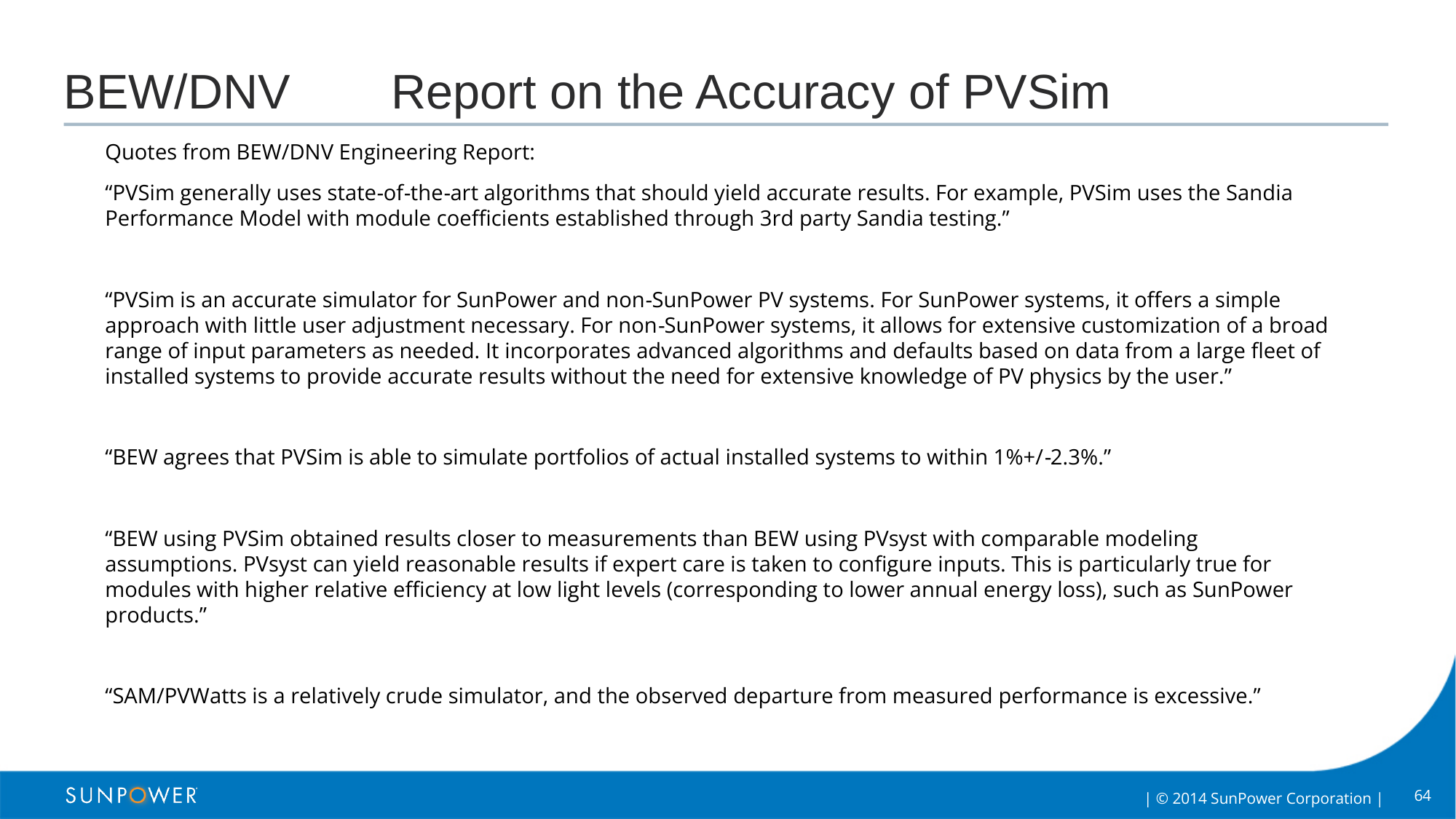

# BEW/DNV	Report on the Accuracy of PVSim
Quotes from BEW/DNV Engineering Report:
“PVSim generally uses state‐of‐the‐art algorithms that should yield accurate results. For example, PVSim uses the Sandia Performance Model with module coefficients established through 3rd party Sandia testing.”

“PVSim is an accurate simulator for SunPower and non‐SunPower PV systems. For SunPower systems, it offers a simple approach with little user adjustment necessary. For non‐SunPower systems, it allows for extensive customization of a broad range of input parameters as needed. It incorporates advanced algorithms and defaults based on data from a large fleet of installed systems to provide accurate results without the need for extensive knowledge of PV physics by the user.”

“BEW agrees that PVSim is able to simulate portfolios of actual installed systems to within 1%+/‐2.3%.”

“BEW using PVSim obtained results closer to measurements than BEW using PVsyst with comparable modeling assumptions. PVsyst can yield reasonable results if expert care is taken to configure inputs. This is particularly true for modules with higher relative efficiency at low light levels (corresponding to lower annual energy loss), such as SunPower products.”

“SAM/PVWatts is a relatively crude simulator, and the observed departure from measured performance is excessive.”